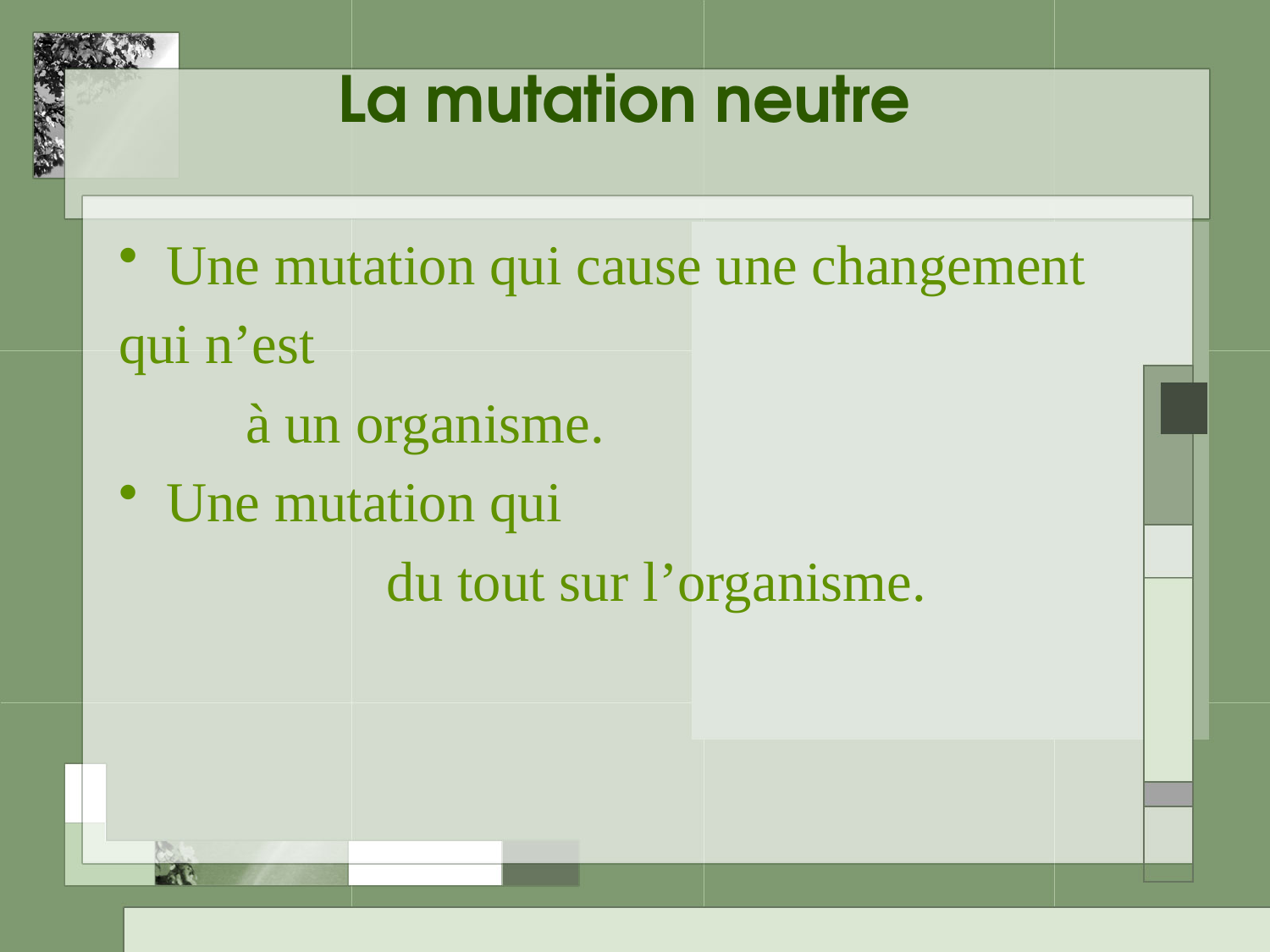

# La mutation neutre
Une mutation qui cause une changement
qui n’est
	à un organisme.
Une mutation qui
		 du tout sur l’organisme.